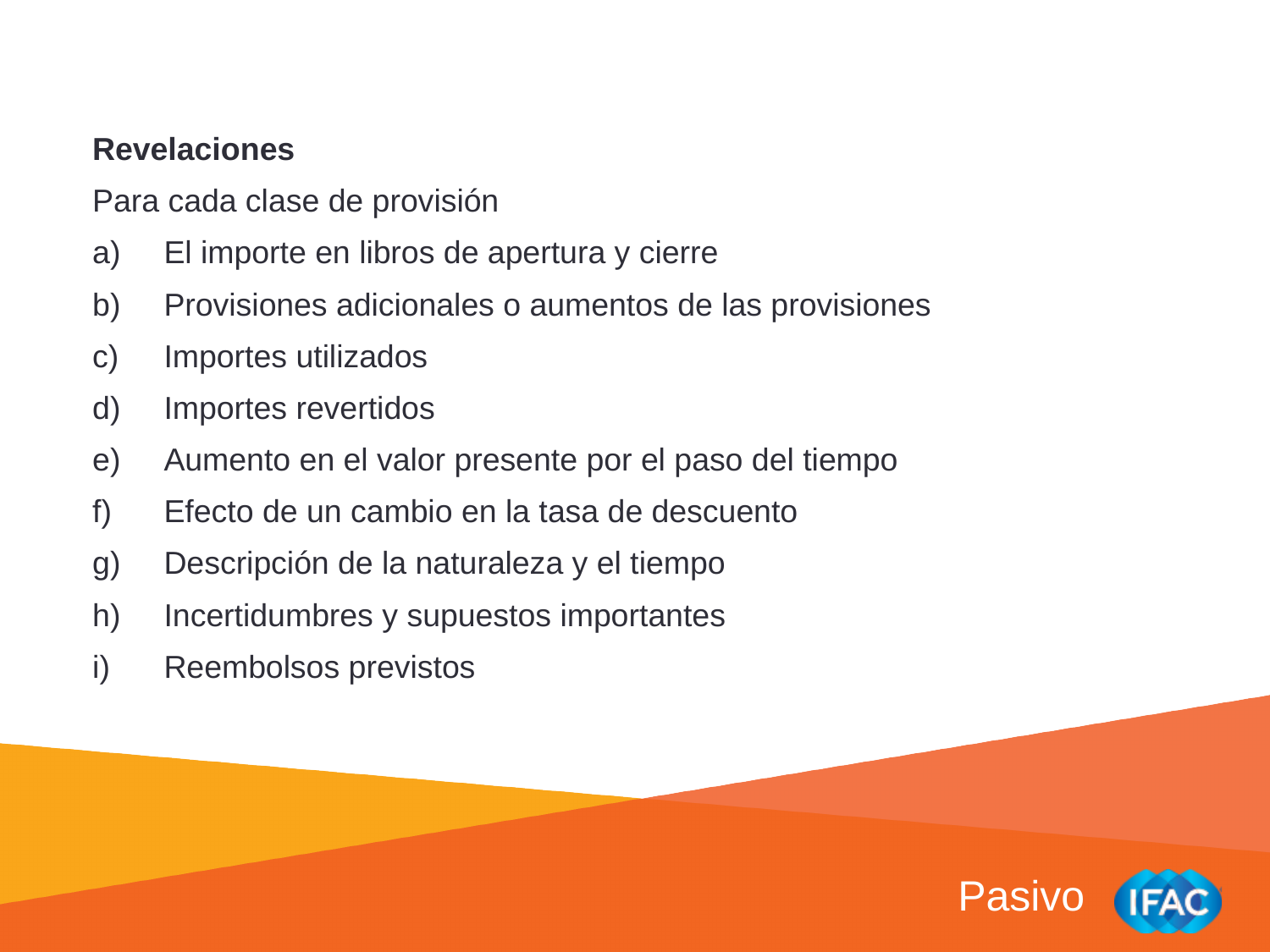

Revelaciones
Para cada clase de provisión
El importe en libros de apertura y cierre
Provisiones adicionales o aumentos de las provisiones
Importes utilizados
Importes revertidos
Aumento en el valor presente por el paso del tiempo
Efecto de un cambio en la tasa de descuento
Descripción de la naturaleza y el tiempo
Incertidumbres y supuestos importantes
Reembolsos previstos

Pasivo